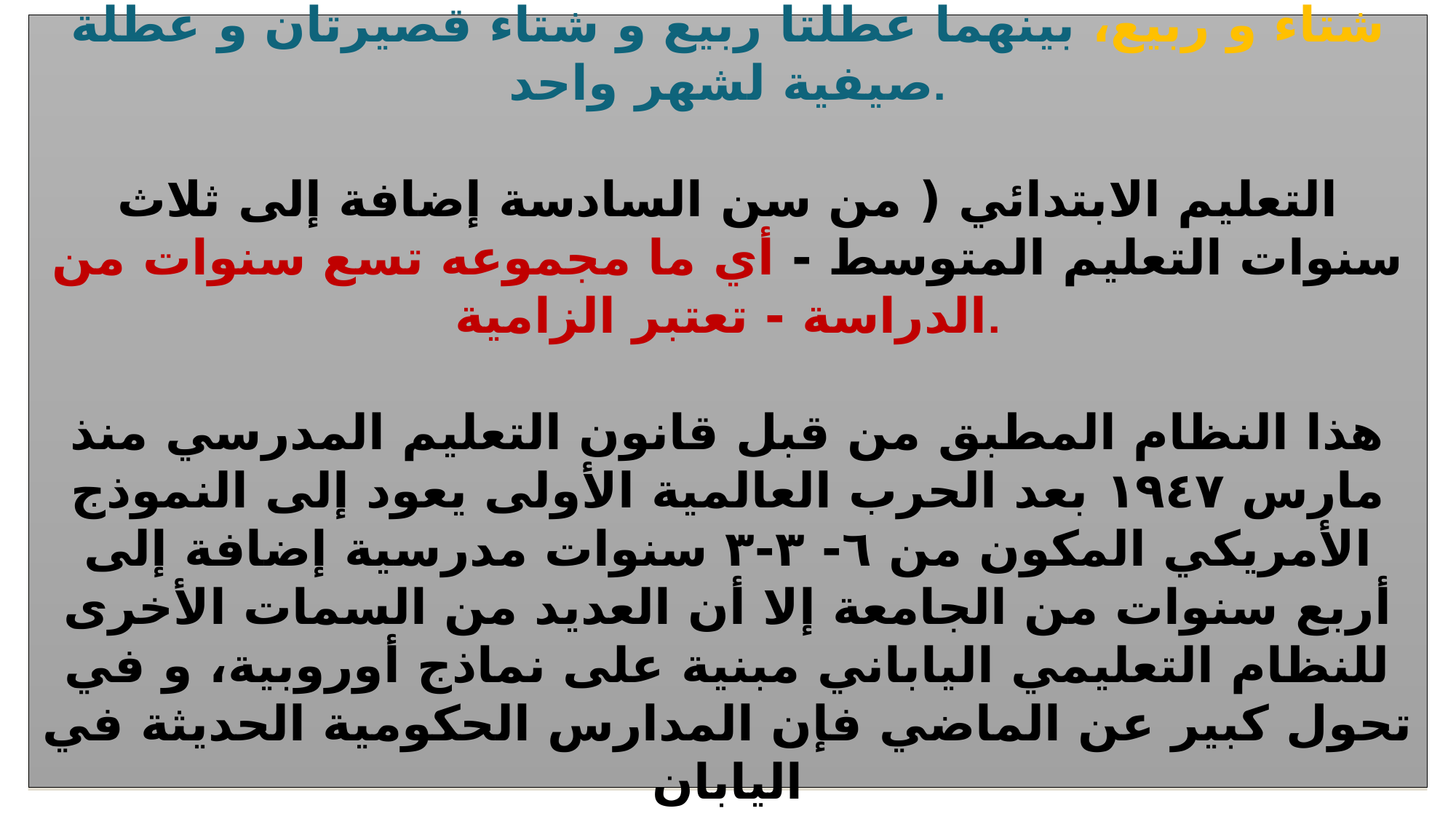

تبدأ السنة الدراسية في ابريل (نيسان) و تنتهي في مارس (آذار) من العام التالي و تتكون من ثلاثة فصول صيف و شتاء و ربيع، بينهما عطلتا ربيع و شتاء قصيرتان و عطلة صيفية لشهر واحد.

التعليم الابتدائي ( من سن السادسة إضافة إلى ثلاث سنوات التعليم المتوسط - أي ما مجموعه تسع سنوات من الدراسة - تعتبر الزامية.

هذا النظام المطبق من قبل قانون التعليم المدرسي منذ مارس ١٩٤٧ بعد الحرب العالمية الأولى يعود إلى النموذج الأمريكي المكون من ٦- ٣-٣ سنوات مدرسية إضافة إلى أربع سنوات من الجامعة إلا أن العديد من السمات الأخرى للنظام التعليمي الياباني مبنية على نماذج أوروبية، و في تحول كبير عن الماضي فإن المدارس الحكومية الحديثة في اليابان

أغلبها مختلطة - أكثر من %99 من المدارس الابتدائية.